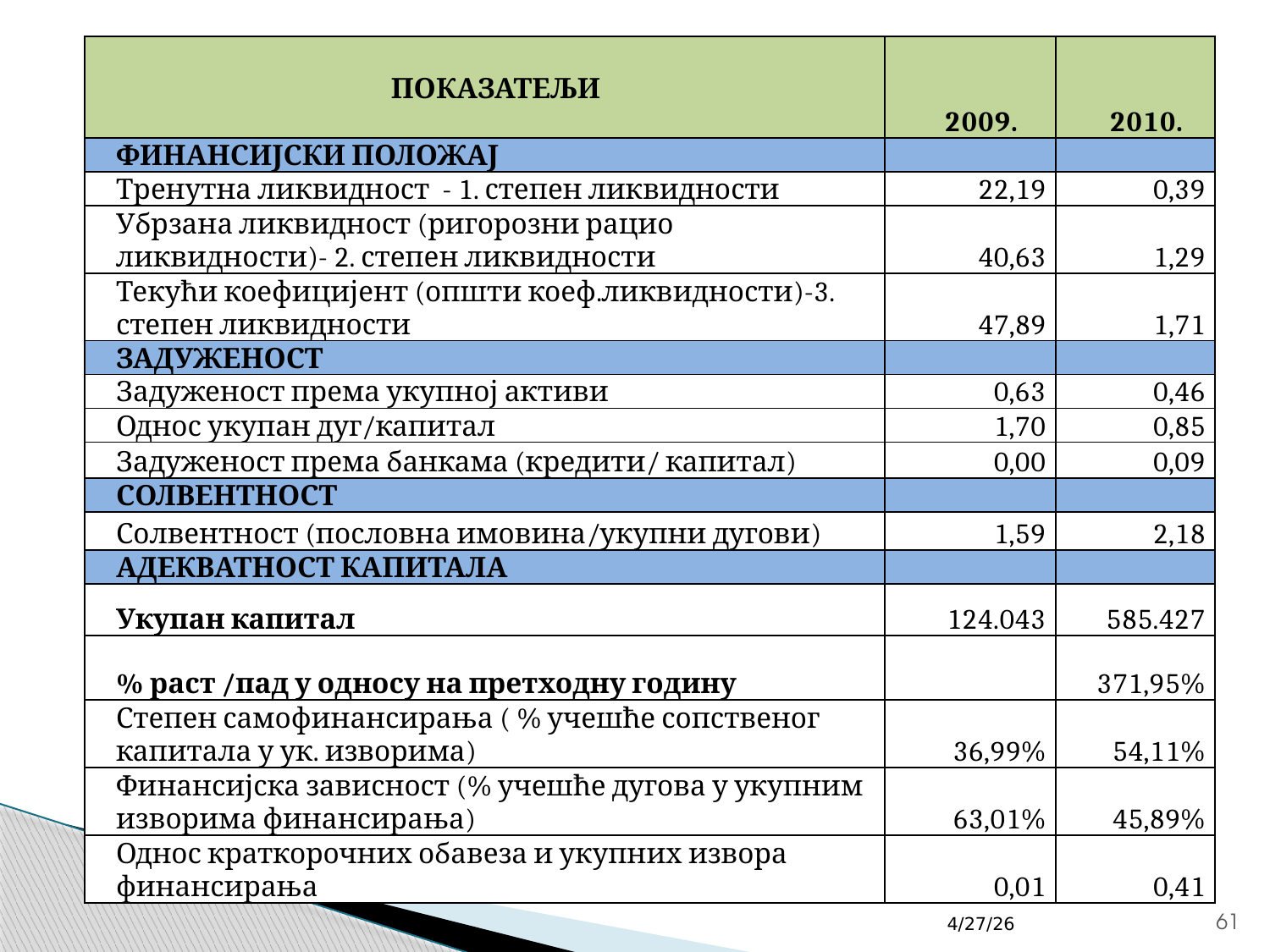

| ПОКАЗАТЕЉИ | 2009. | 2010. |
| --- | --- | --- |
| ФИНАНСИЈСКИ ПОЛОЖАЈ |  |  |
| Тренутна ликвидност - 1. степен ликвидности | 22,19 | 0,39 |
| Убрзана ликвидност (ригорозни рацио ликвидности)- 2. степен ликвидности | 40,63 | 1,29 |
| Текући коефицијент (општи коеф.ликвидности)-3. степен ликвидности | 47,89 | 1,71 |
| ЗАДУЖЕНОСТ |  |  |
| Задуженост према укупној активи | 0,63 | 0,46 |
| Однос укупан дуг/капитал | 1,70 | 0,85 |
| Задуженост према банкама (кредити/ капитал) | 0,00 | 0,09 |
| СОЛВЕНТНОСТ |  |  |
| Солвентност (пословна имовина/укупни дугови) | 1,59 | 2,18 |
| АДЕКВАТНОСТ КАПИТАЛА |  |  |
| Укупан капитал | 124.043 | 585.427 |
| % раст /пад у односу на претходну годину |  | 371,95% |
| Степен самофинансирања ( % учешће сопственог капитала у ук. изворима) | 36,99% | 54,11% |
| Финансијска зависност (% учешће дугова у укупним изворима финансирања) | 63,01% | 45,89% |
| Однос краткорочних обавеза и укупних извора финансирања | 0,01 | 0,41 |
4/27/26
61